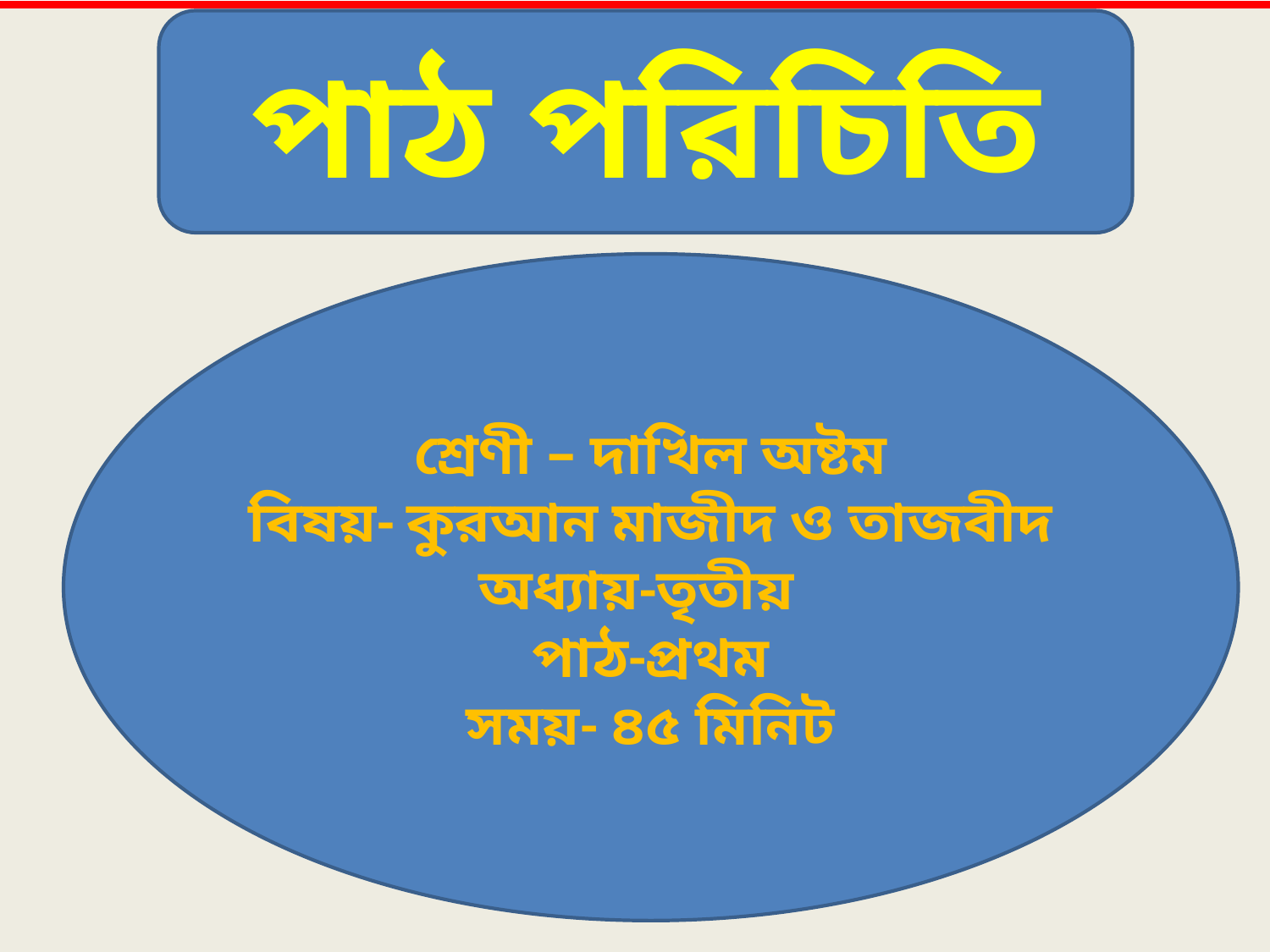

পাঠ পরিচিতি
 শ্রেণী – দাখিল অষ্টম
বিষয়- কুরআন মাজীদ ও তাজবীদ
অধ্যায়-তৃতীয়
পাঠ-প্রথম
সময়- ৪৫ মিনিট